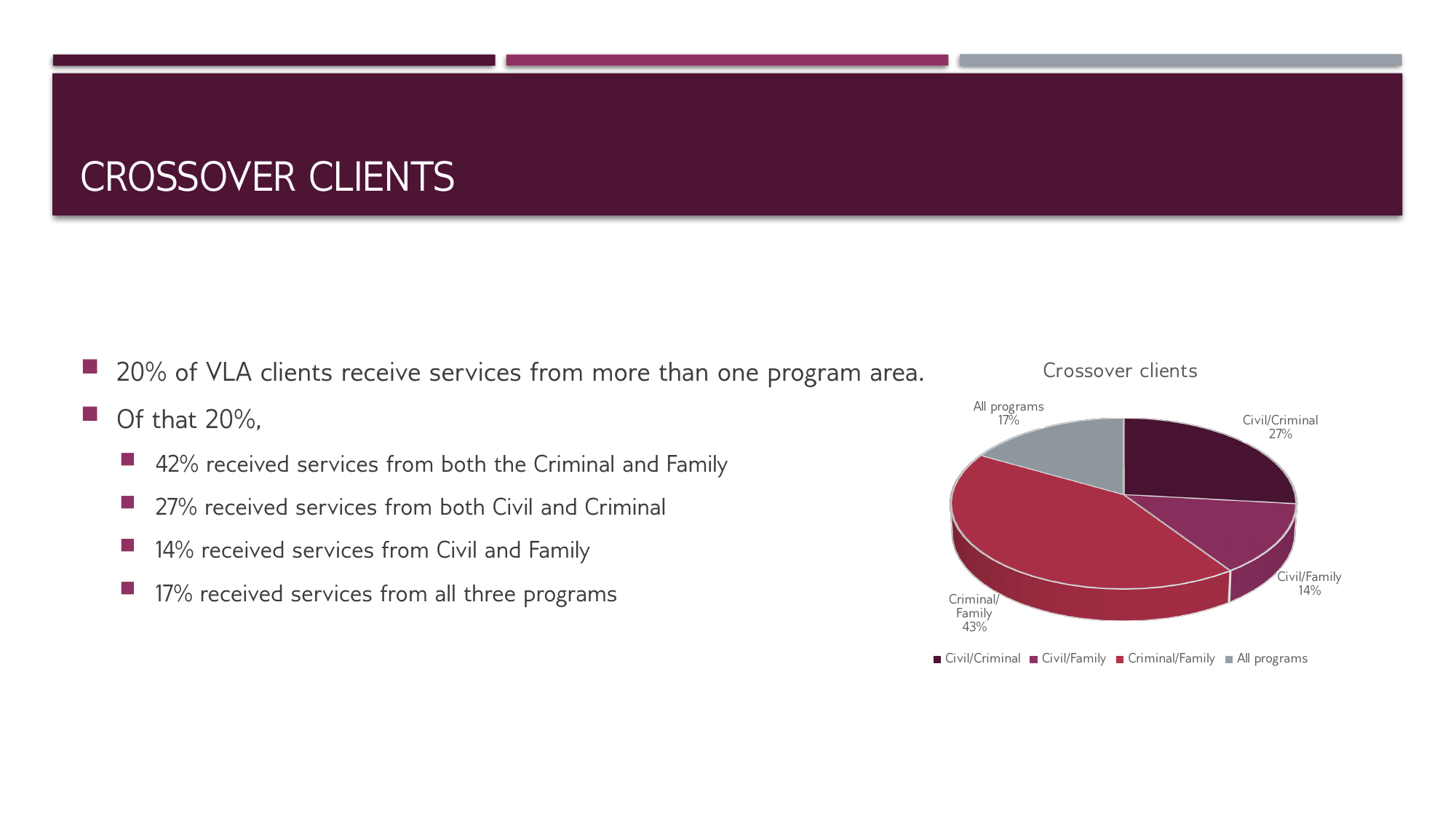

# Crossover clients
20% of VLA clients receive services from more than one program area.
Of that 20%,
42% received services from both the Criminal and Family
27% received services from both Civil and Criminal
14% received services from Civil and Family
17% received services from all three programs

[unsupported chart]